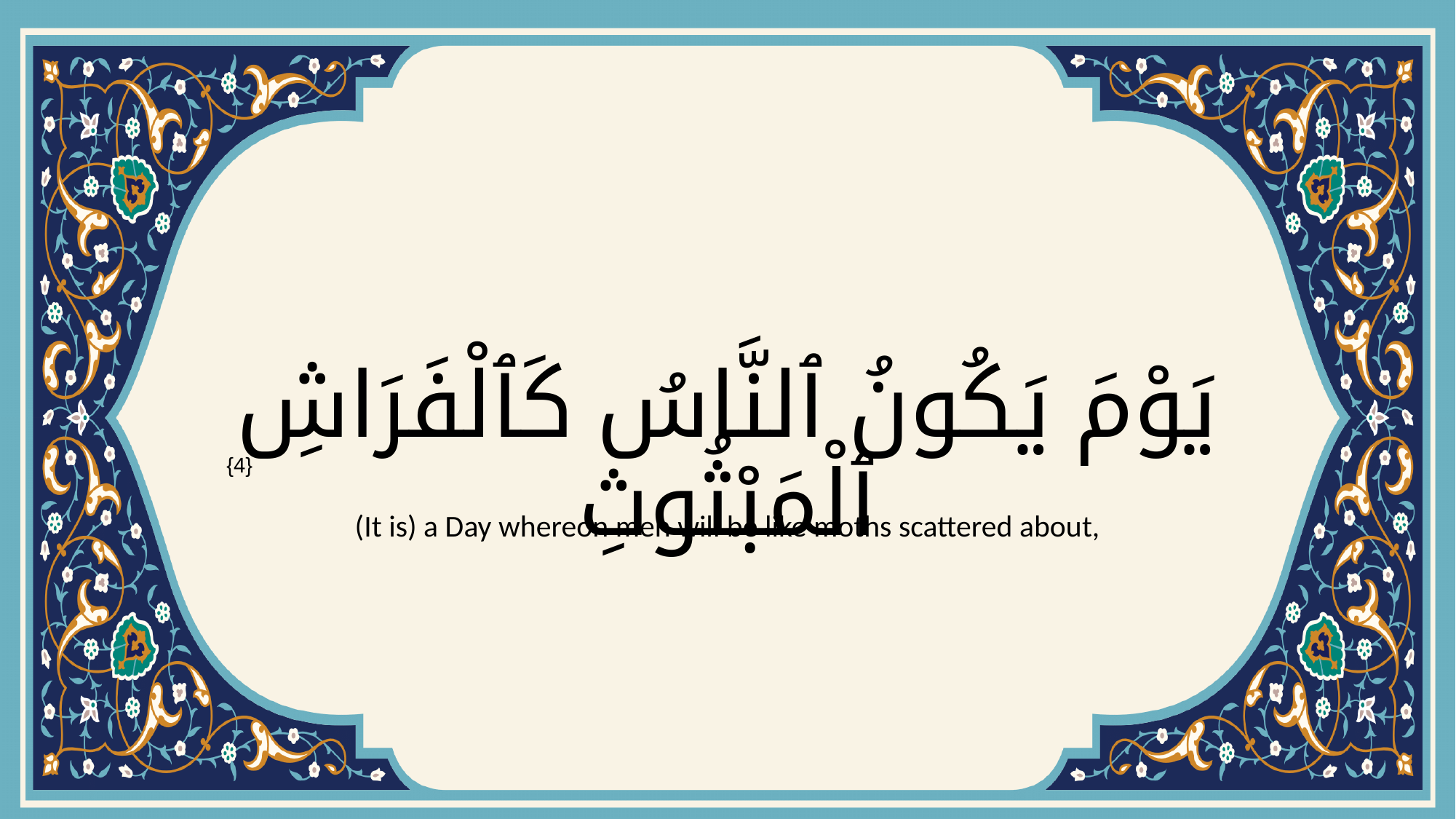

# يَوْمَ يَكُونُ ٱلنَّاسُ كَٱلْفَرَاشِ ٱلْمَبْثُوثِ
{4}
(It is) a Day whereon men will be like moths scattered about,